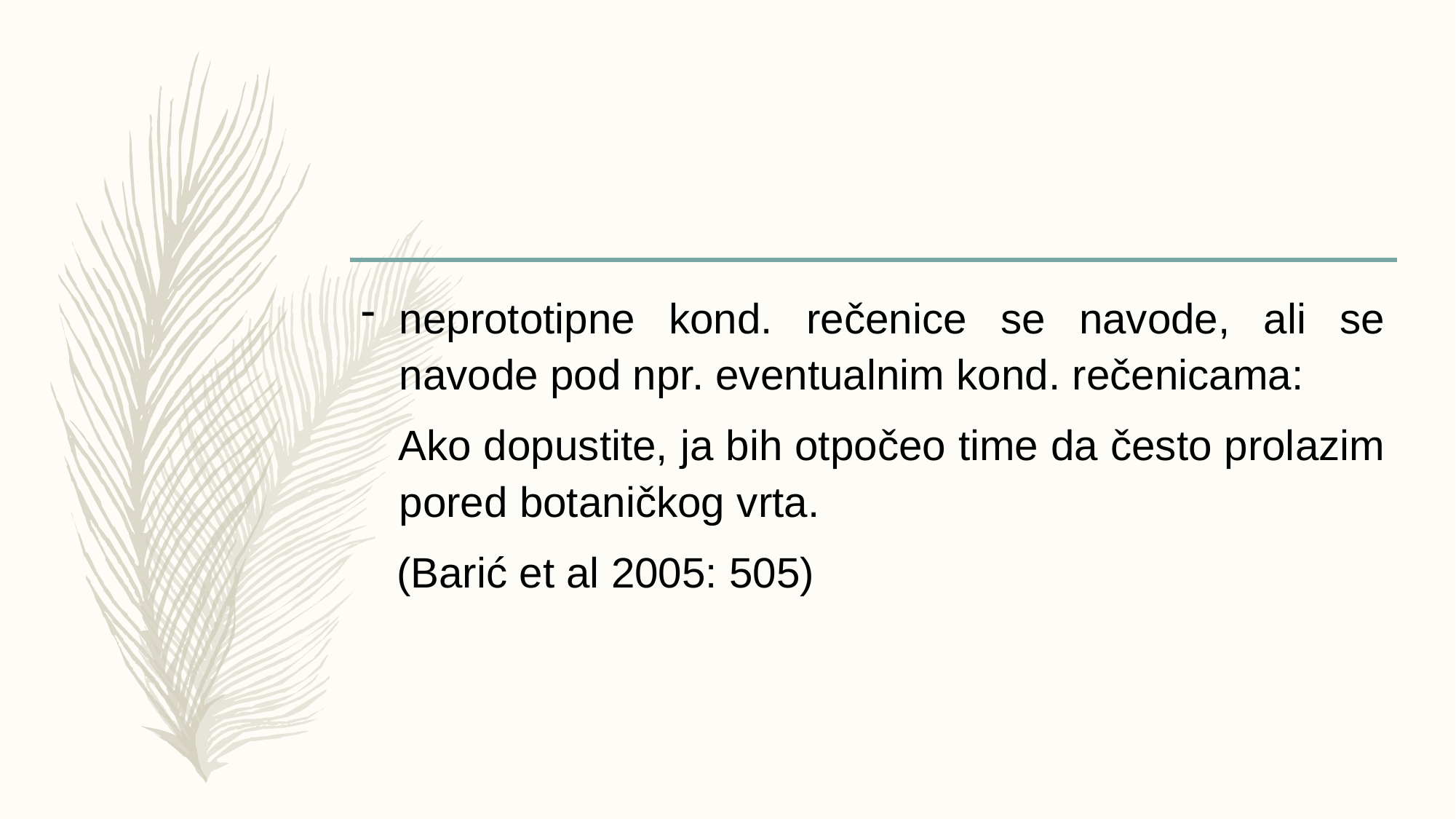

#
neprototipne kond. rečenice se navode, ali se navode pod npr. eventualnim kond. rečenicama:
   Ako dopustite, ja bih otpočeo time da često prolazim pored botaničkog vrta.
   (Barić et al 2005: 505)